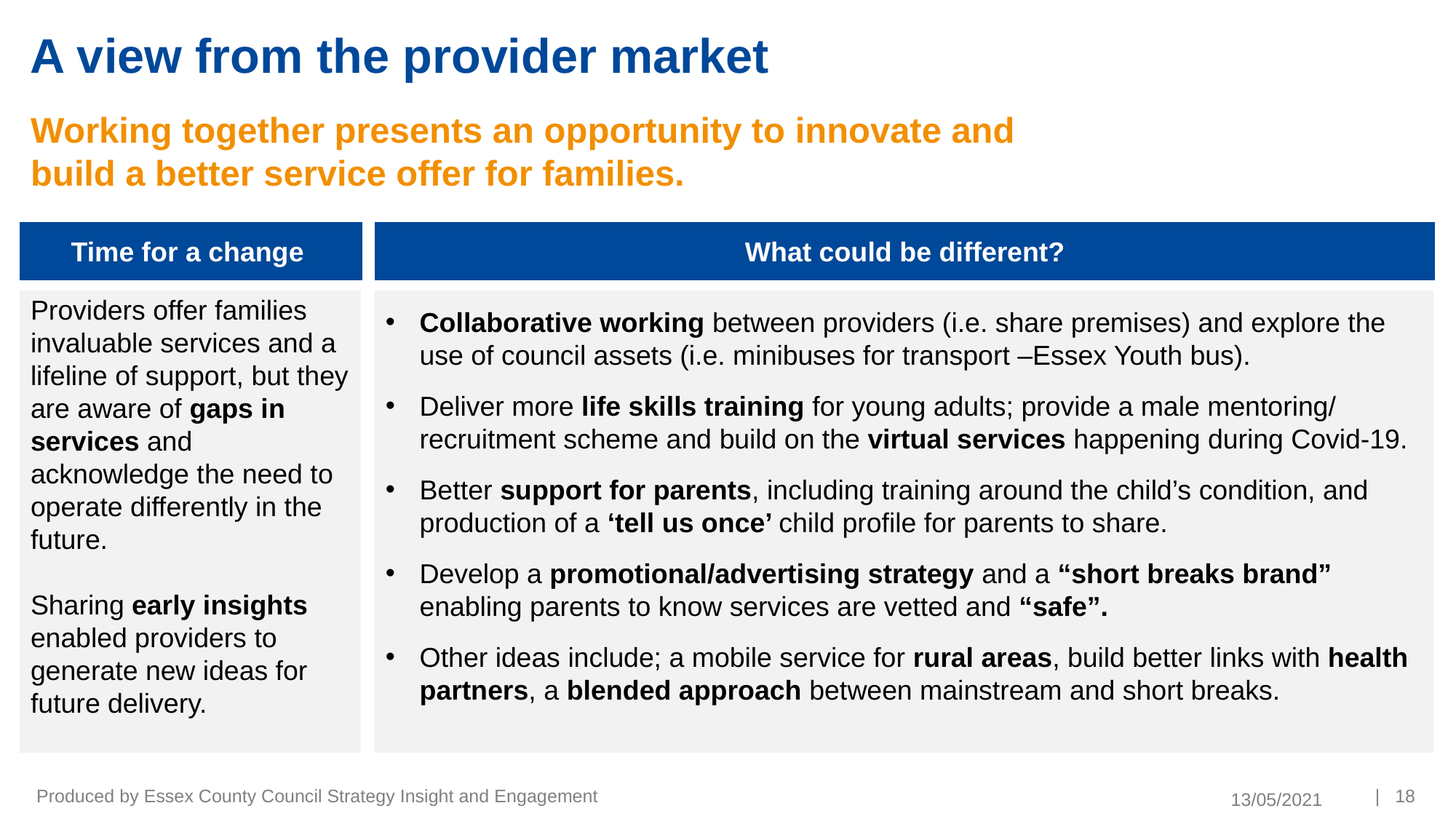

A view from the provider market
Working together presents an opportunity to innovate and build a better service offer for families.
Time for a change
What could be different?

Providers offer families  invaluable services and a lifeline of support, but they are aware of gaps in services and acknowledge the need to operate differently in the future.

Sharing early insights enabled providers to generate new ideas for future delivery.

Collaborative working between providers (i.e. share premises) and explore the use of council assets (i.e. minibuses for transport –Essex Youth bus).
Deliver more life skills training for young adults; provide a male mentoring/ recruitment scheme and build on the virtual services happening during Covid-19.
Better support for parents, including training around the child’s condition, and production of a ‘tell us once’ child profile for parents to share.
Develop a promotional/advertising strategy and a “short breaks brand” enabling parents to know services are vetted and “safe”.
Other ideas include; a mobile service for rural areas, build better links with health partners, a blended approach between mainstream and short breaks.

Produced by Essex County Council Strategy Insight and Engagement
|   18
13/05/2021